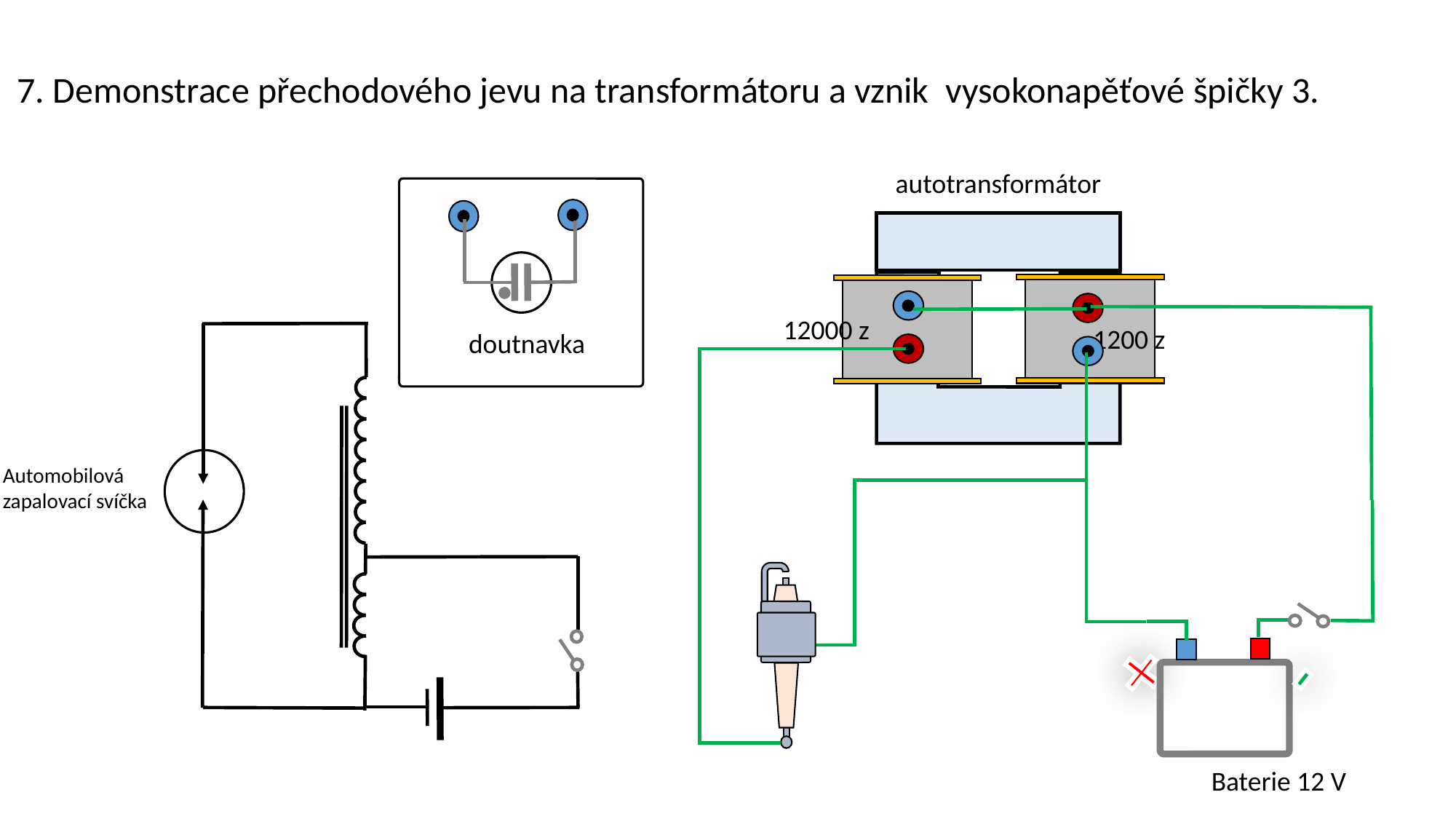

7. Demonstrace přechodového jevu na transformátoru a vznik  vysokonapěťové špičky 3.
autotransformátor

12000 z
1200 z
doutnavka

Automobilová zapalovací svíčka

Baterie 12 V